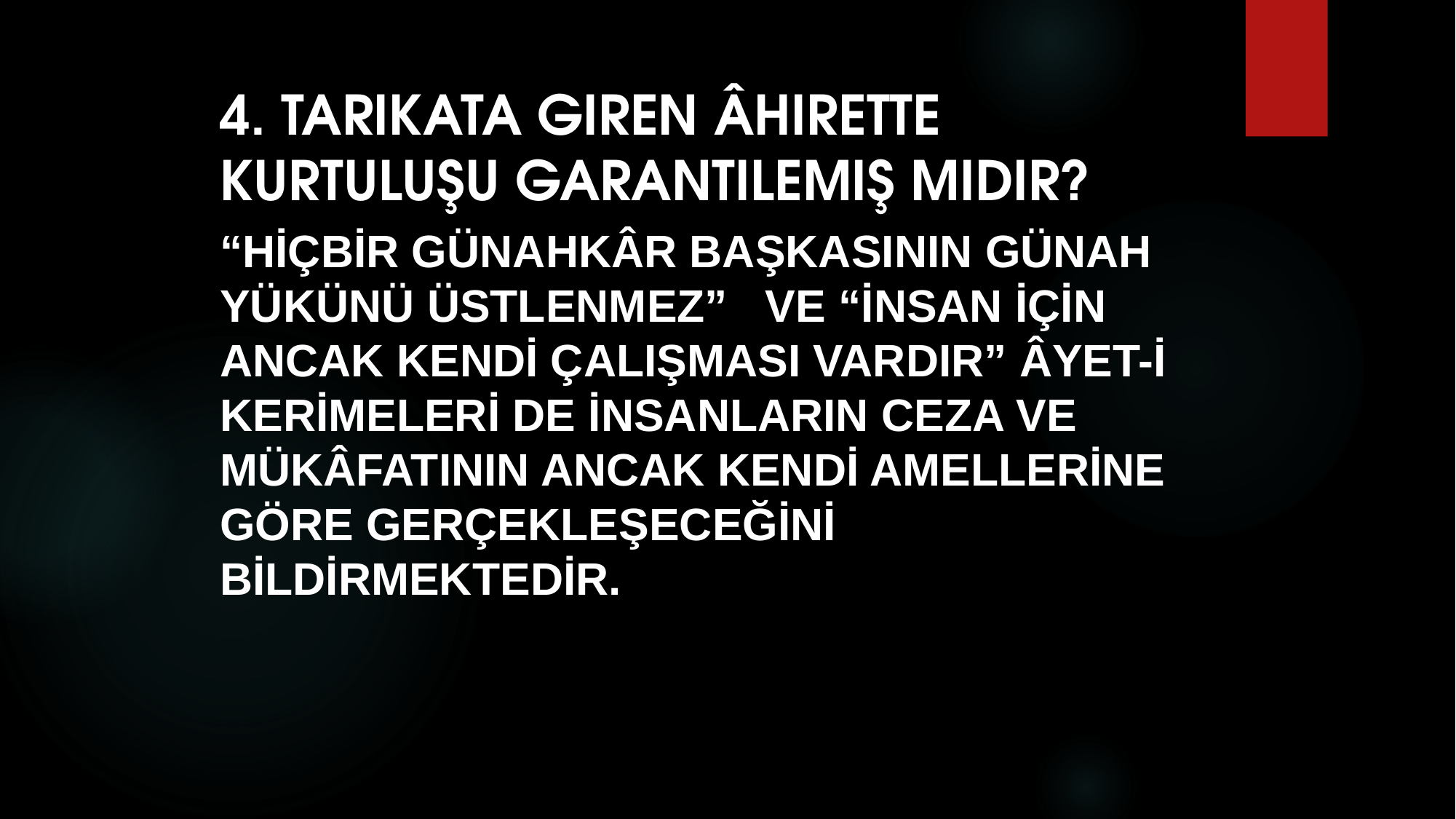

# 4. Tarikata giren âhirette kurtuluşu garantilemiş midir?
“hiçbir günahkâr başkasının günah yükünü üstlenmez”   ve “insan için ancak kendi çalışması vardır” âyet-i kerimeleri de insanların ceza ve mükâfatının ancak kendi amellerine göre gerçekleşeceğini bildirmektedir.